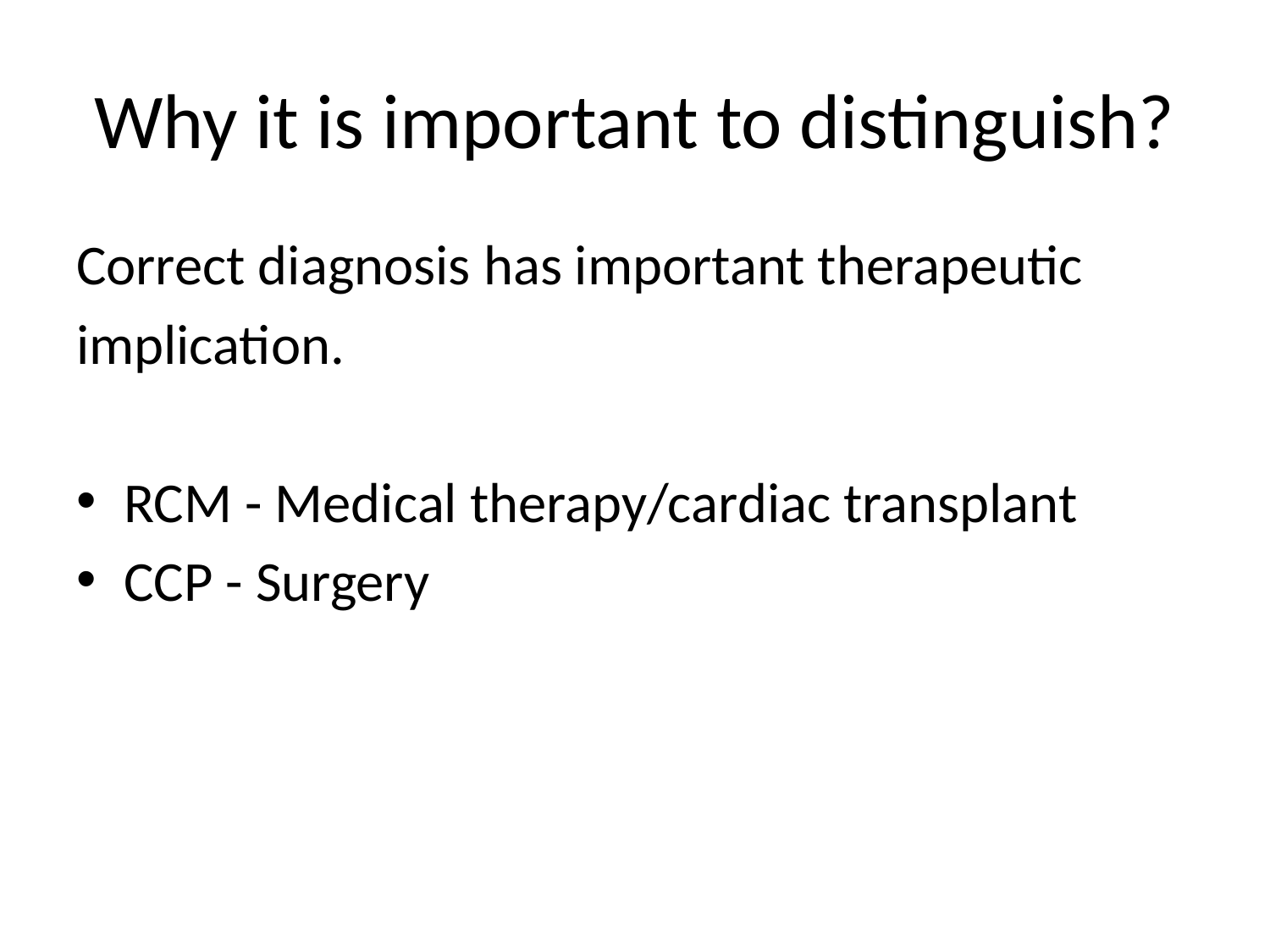

# Why it is important to distinguish?
Correct diagnosis has important therapeutic
implication.

RCM - Medical therapy/cardiac transplant
CCP - Surgery